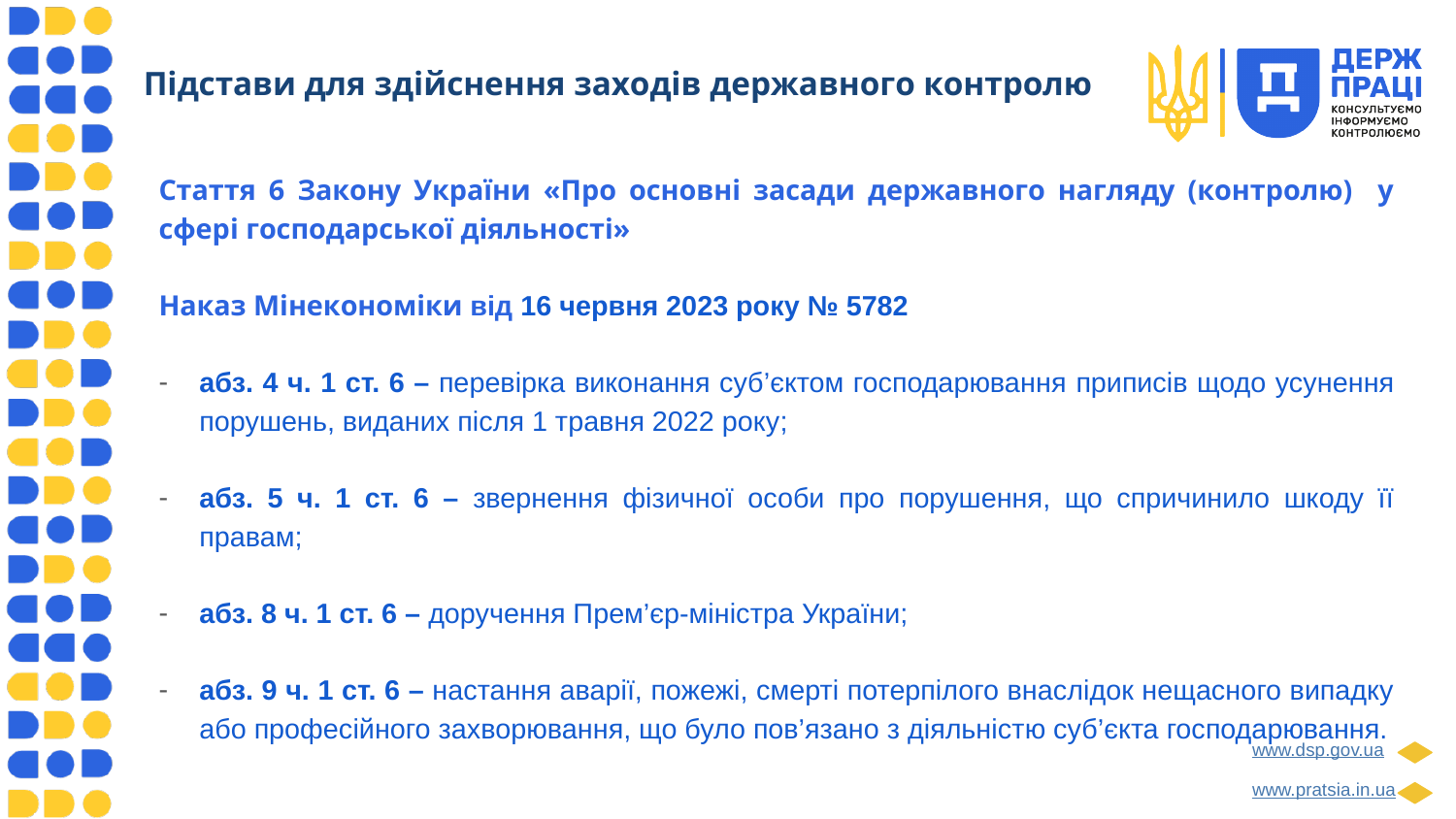

# Підстави для здійснення заходів державного контролю
Стаття 6 Закону України «Про основні засади державного нагляду (контролю)  у сфері господарської діяльності»

Наказ Мінекономіки від 16 червня 2023 року № 5782

абз. 4 ч. 1 ст. 6 – перевірка виконання суб’єктом господарювання приписів щодо усунення порушень, виданих після 1 травня 2022 року;

абз. 5 ч. 1 ст. 6 – звернення фізичної особи про порушення, що спричинило шкоду її правам;

абз. 8 ч. 1 ст. 6 – доручення Прем’єр-міністра України;

абз. 9 ч. 1 ст. 6 – настання аварії, пожежі, смерті потерпілого внаслідок нещасного випадку або професійного захворювання, що було пов’язано з діяльністю суб’єкта господарювання.